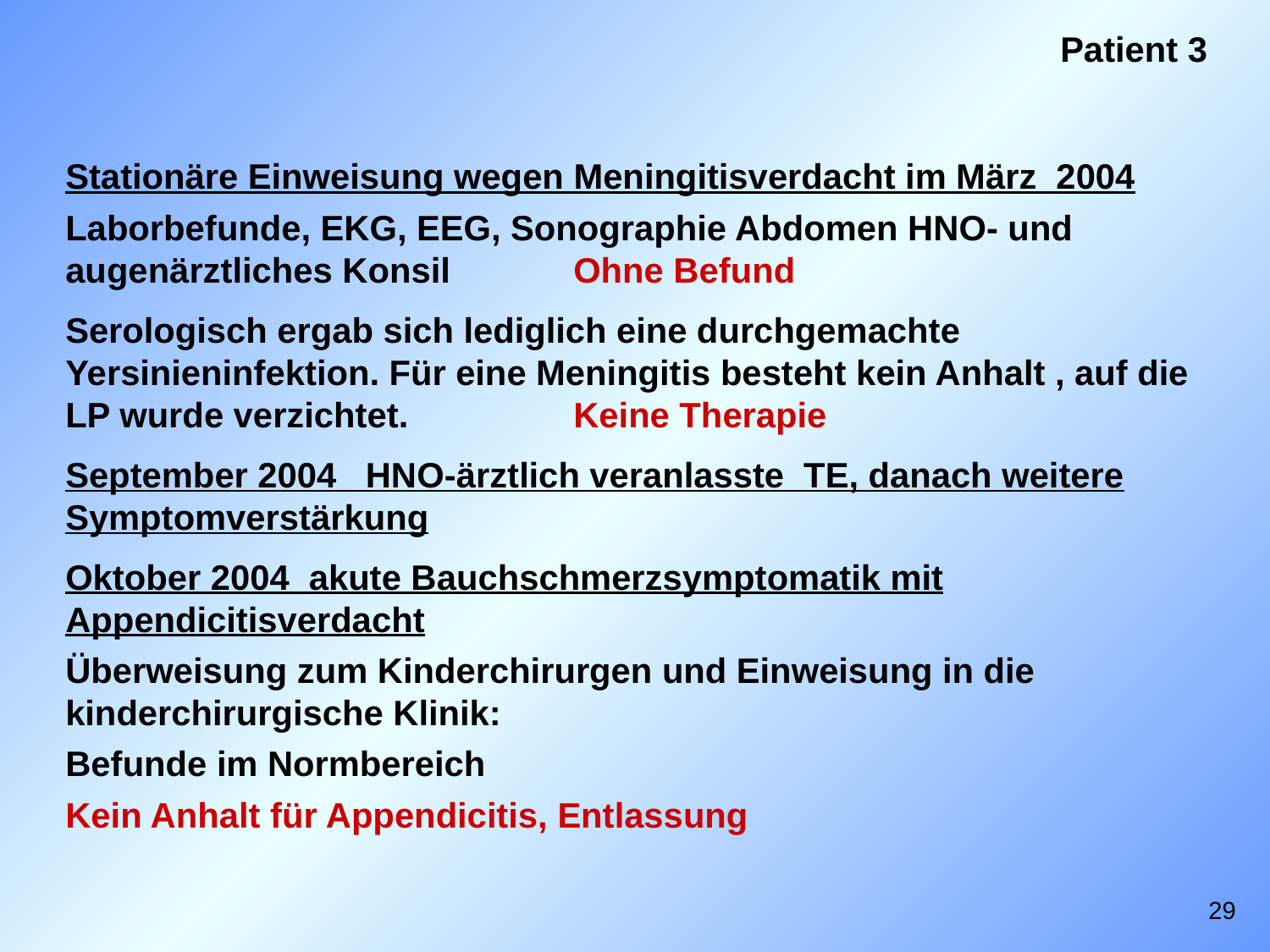

Patient 3
Stationäre Einweisung wegen Meningitisverdacht im März  2004
Laborbefunde, EKG, EEG, Sonographie Abdomen HNO- und augenärztliches Konsil 	Ohne Befund
Serologisch ergab sich lediglich eine durchgemachte Yersinieninfektion. Für eine Meningitis besteht kein Anhalt , auf die LP wurde verzichtet. 		Keine Therapie
September 2004   HNO-ärztlich veranlasste  TE, danach weitere Symptomverstärkung
Oktober 2004  akute Bauchschmerzsymptomatik mit Appendicitisverdacht
Überweisung zum Kinderchirurgen und Einweisung in die kinderchirurgische Klinik:
Befunde im Normbereich
Kein Anhalt für Appendicitis, Entlassung
29